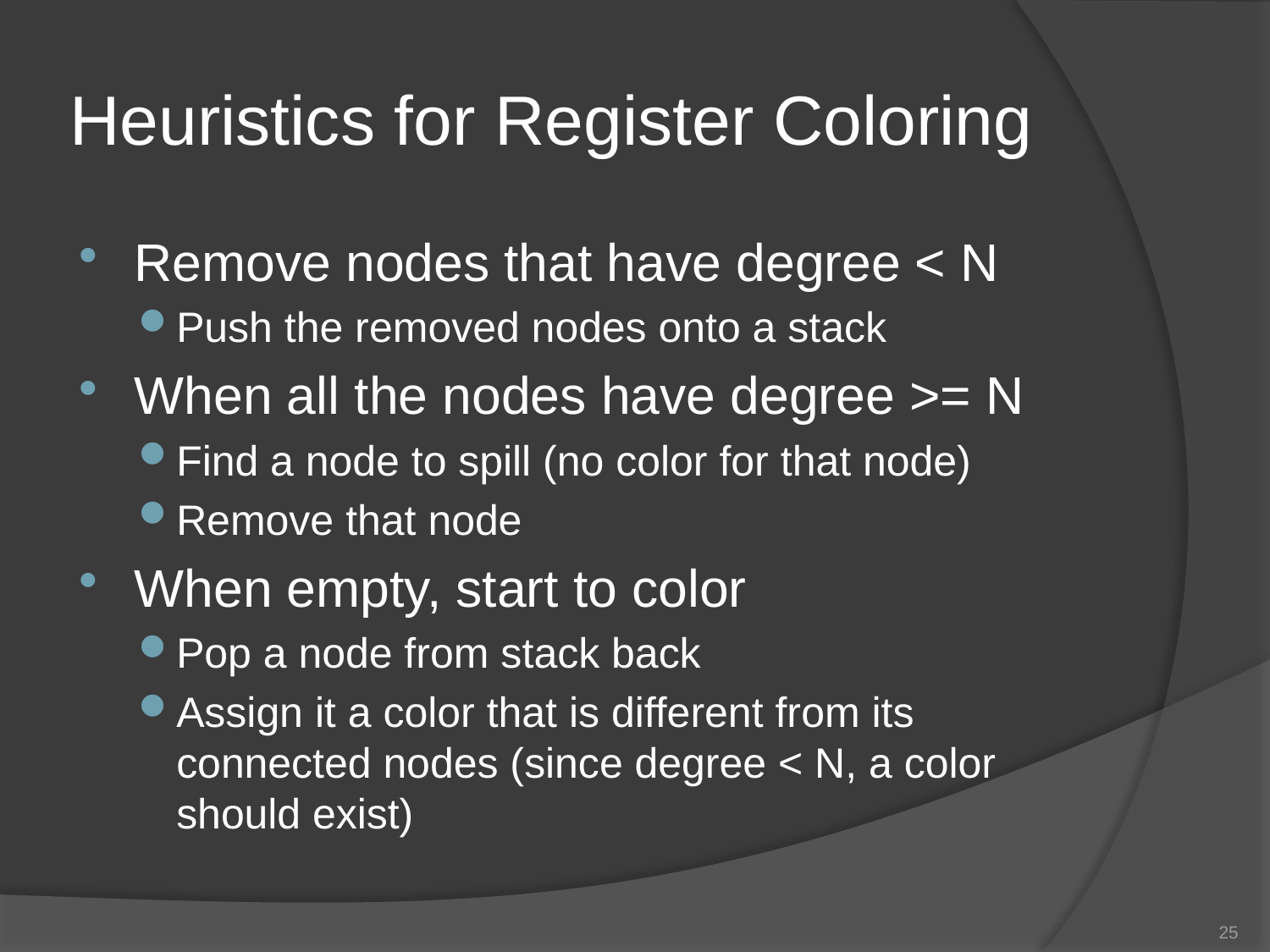

# Heuristics for Register Coloring
Remove nodes that have degree < N
Push the removed nodes onto a stack
When all the nodes have degree >= N
Find a node to spill (no color for that node)
Remove that node
When empty, start to color
Pop a node from stack back
Assign it a color that is different from its connected nodes (since degree < N, a color should exist)
25